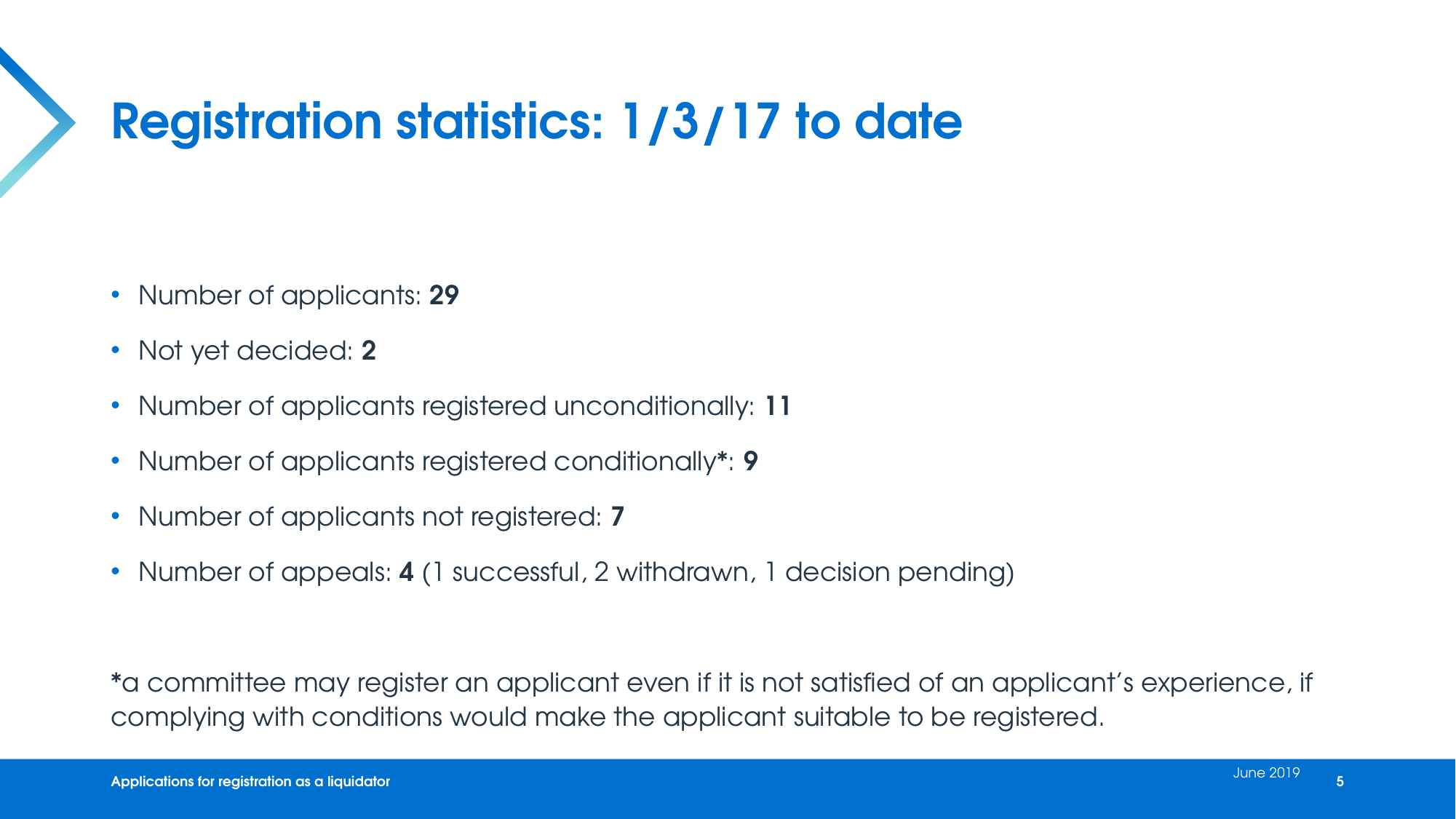

# Registration statistics: 1/3/17 to date

Number of applicants: 29
Not yet decided: 2
Number of applicants registered unconditionally: 11
Number of applicants registered conditionally*: 9
Number of applicants not registered: 7
Number of appeals: 4 (1 successful, 2 withdrawn, 1 decision pending)

*a committee may register an applicant even if it is not satisfied of an applicant’s experience, if complying with conditions would make the applicant suitable to be registered.
Applications for registration as a liquidator
June 2019

5